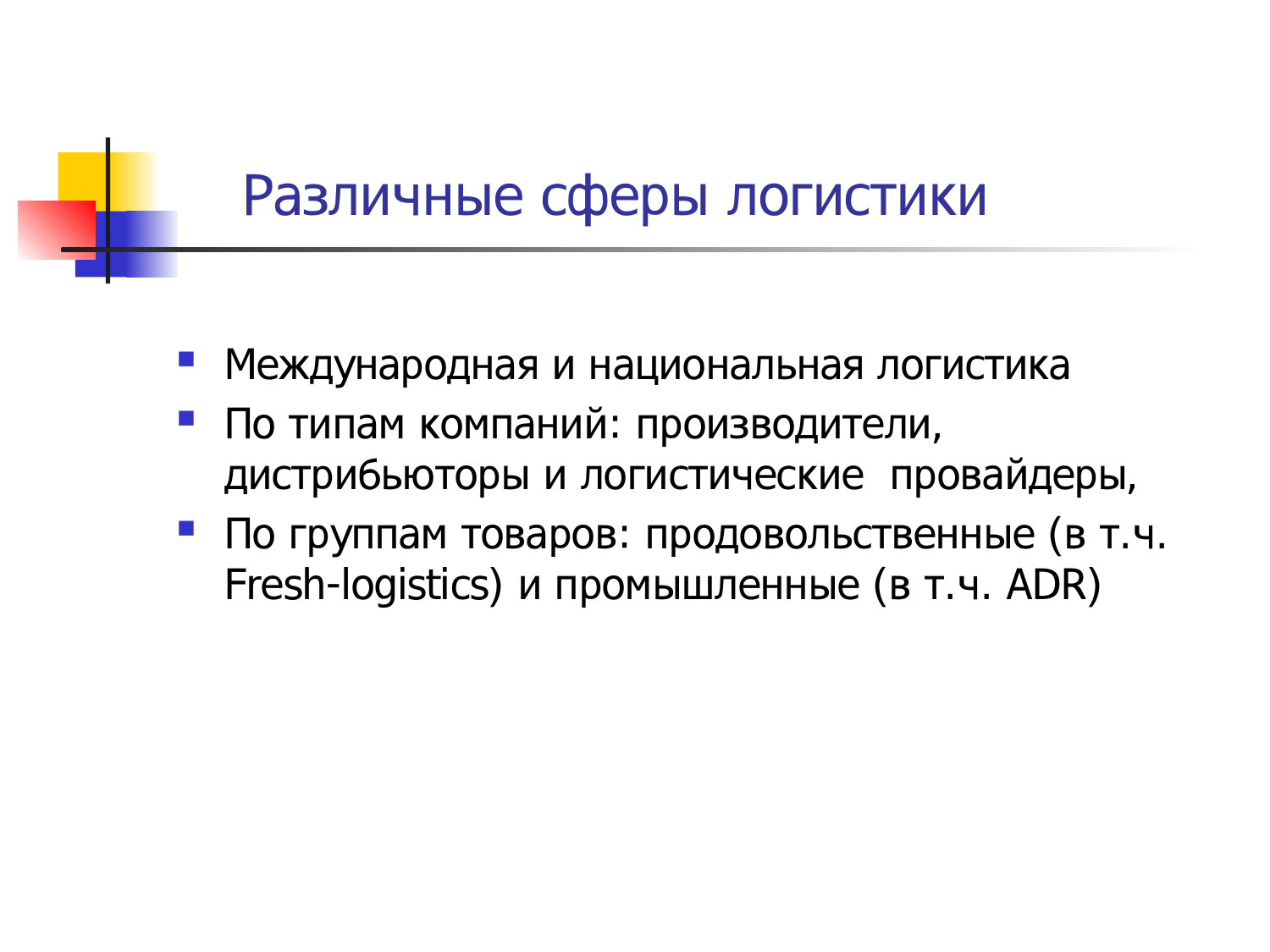

# Различные сферы логистики

Международная и национальная логистика
По типам компаний: производители, дистрибьюторы и логистические  провайдеры,
По группам товаров: продовольственные (в т.ч. Fresh-logistics) и промышленные (в т.ч. ADR)